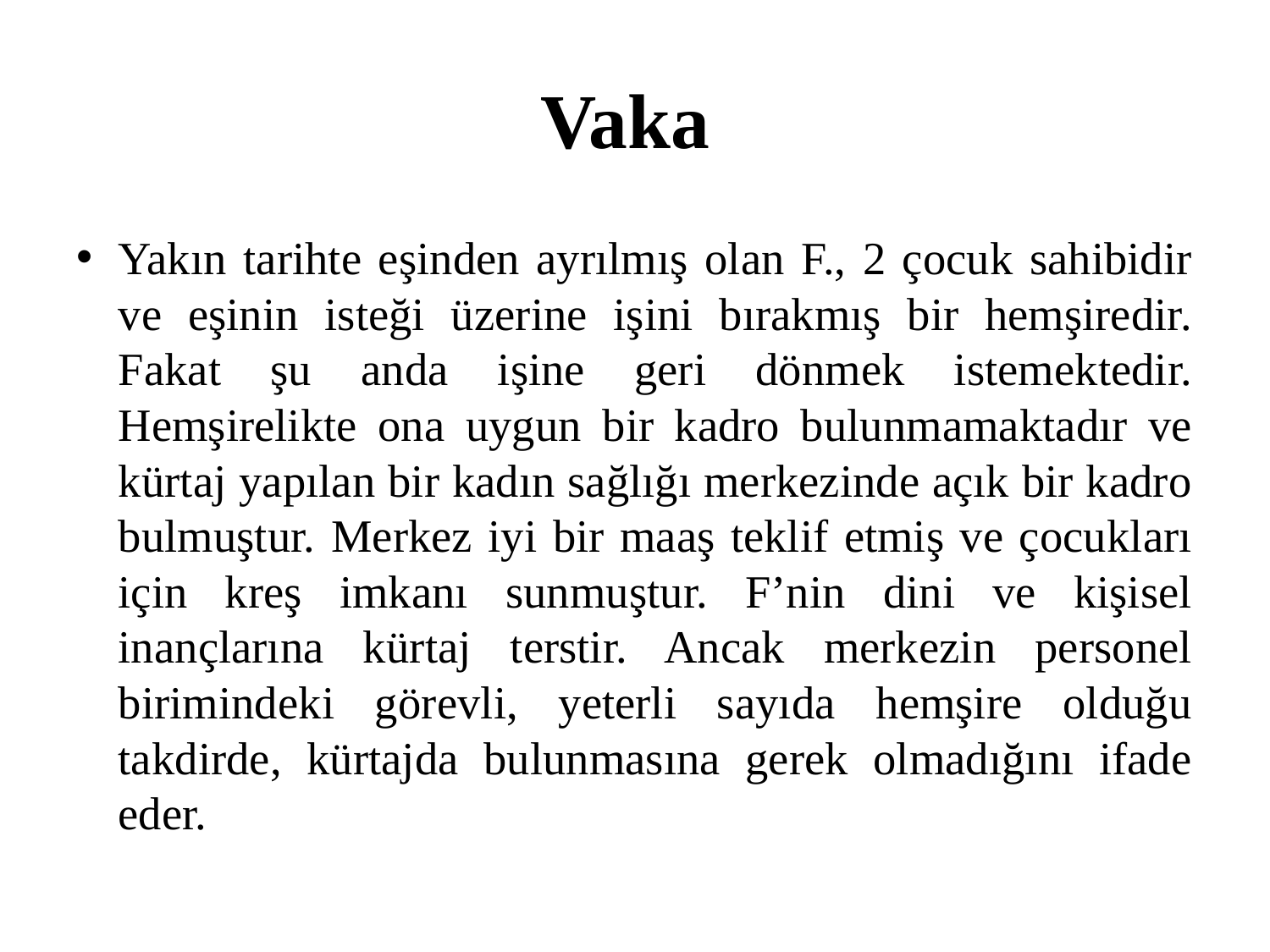

# Vaka
Yakın tarihte eşinden ayrılmış olan F., 2 çocuk sahibidir ve eşinin isteği üzerine işini bırakmış bir hemşiredir. Fakat şu anda işine geri dönmek istemektedir. Hemşirelikte ona uygun bir kadro bulunmamaktadır ve kürtaj yapılan bir kadın sağlığı merkezinde açık bir kadro bulmuştur. Merkez iyi bir maaş teklif etmiş ve çocukları için kreş imkanı sunmuştur. F’nin dini ve kişisel inançlarına kürtaj terstir. Ancak merkezin personel birimindeki görevli, yeterli sayıda hemşire olduğu takdirde, kürtajda bulunmasına gerek olmadığını ifade eder.